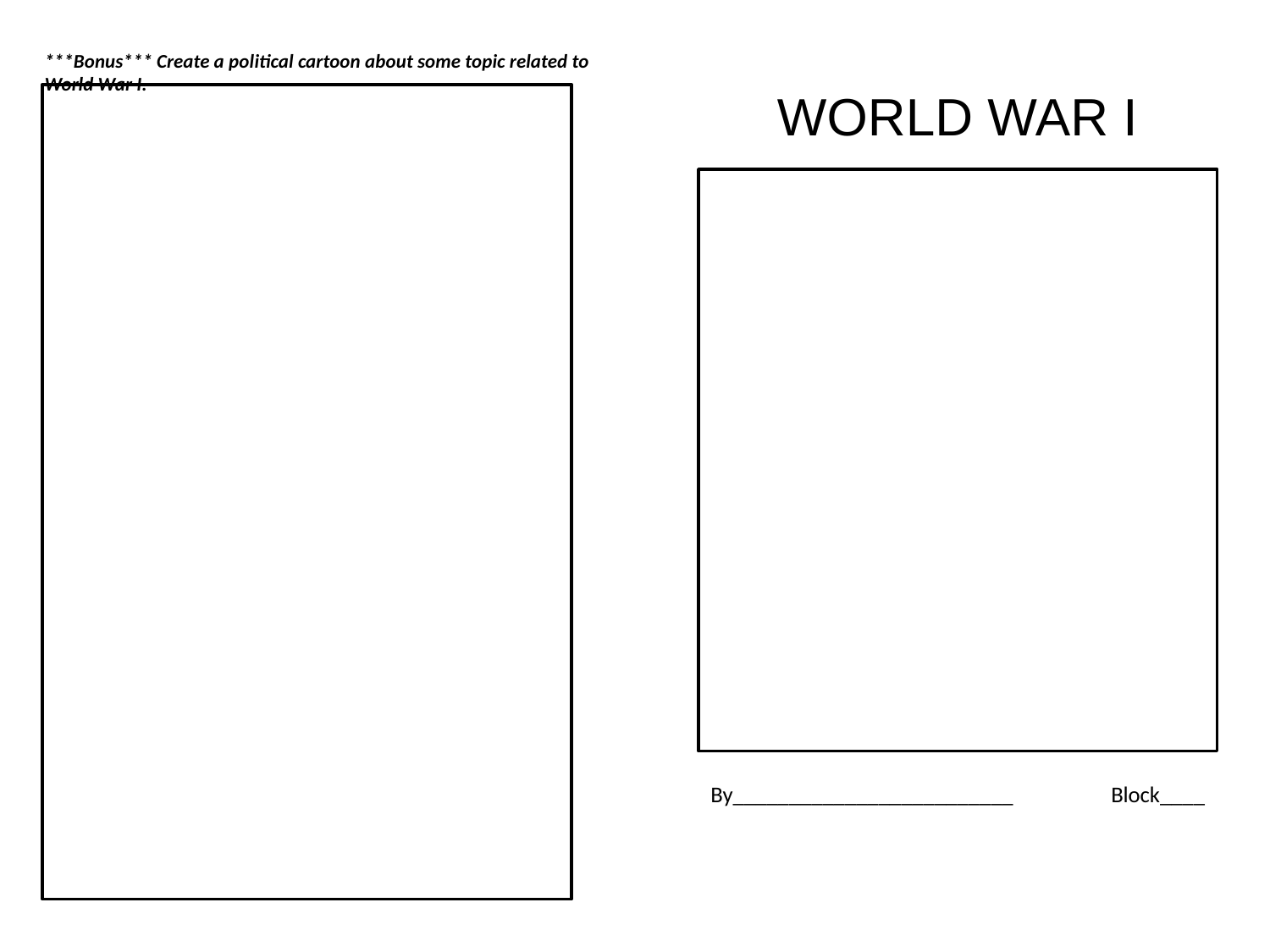

WORLD WAR I

By_________________________  	Block____

***Bonus*** Create a political cartoon about some topic related to World War I.